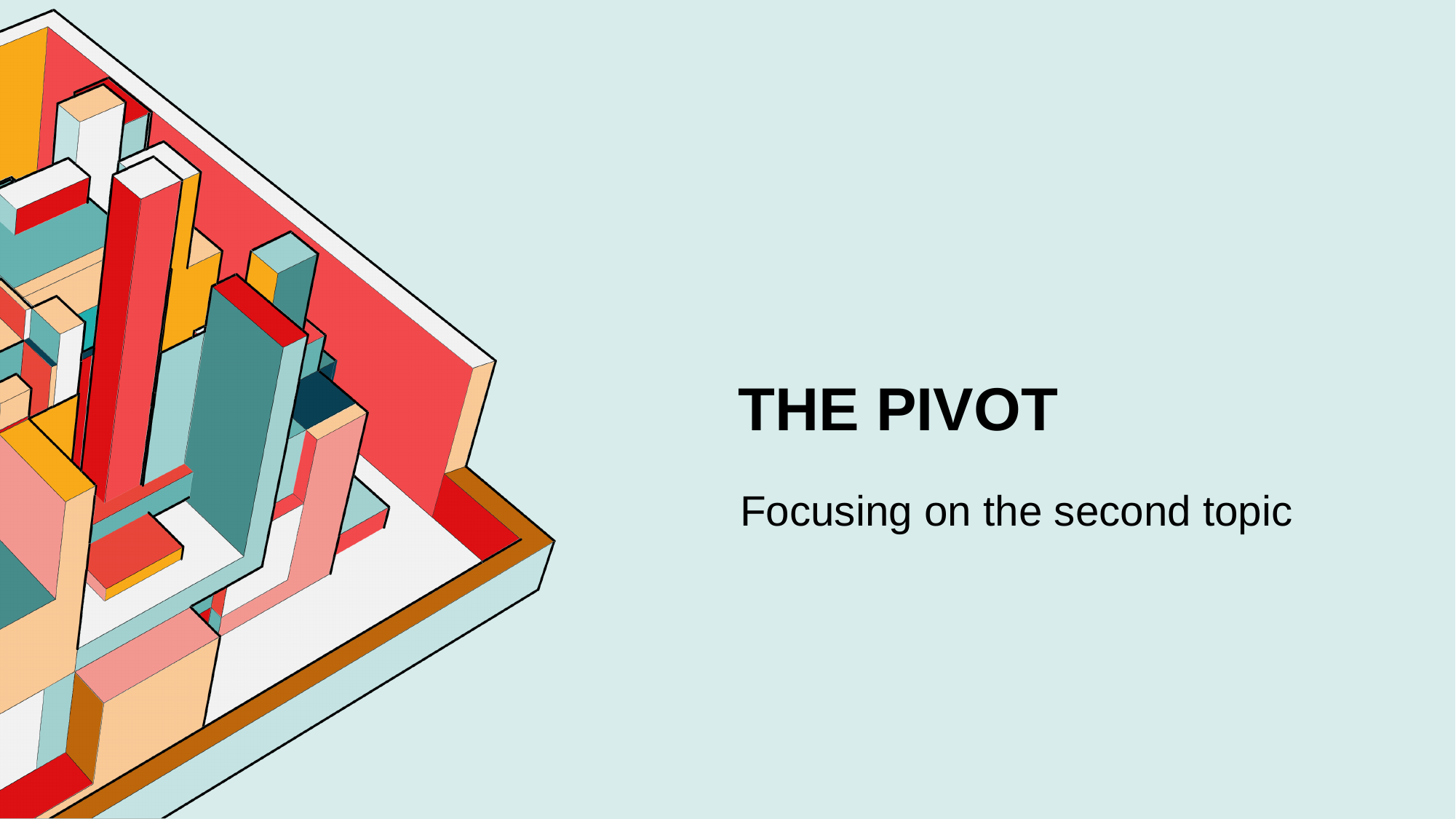

# THE PIVOT
Focusing on the second topic